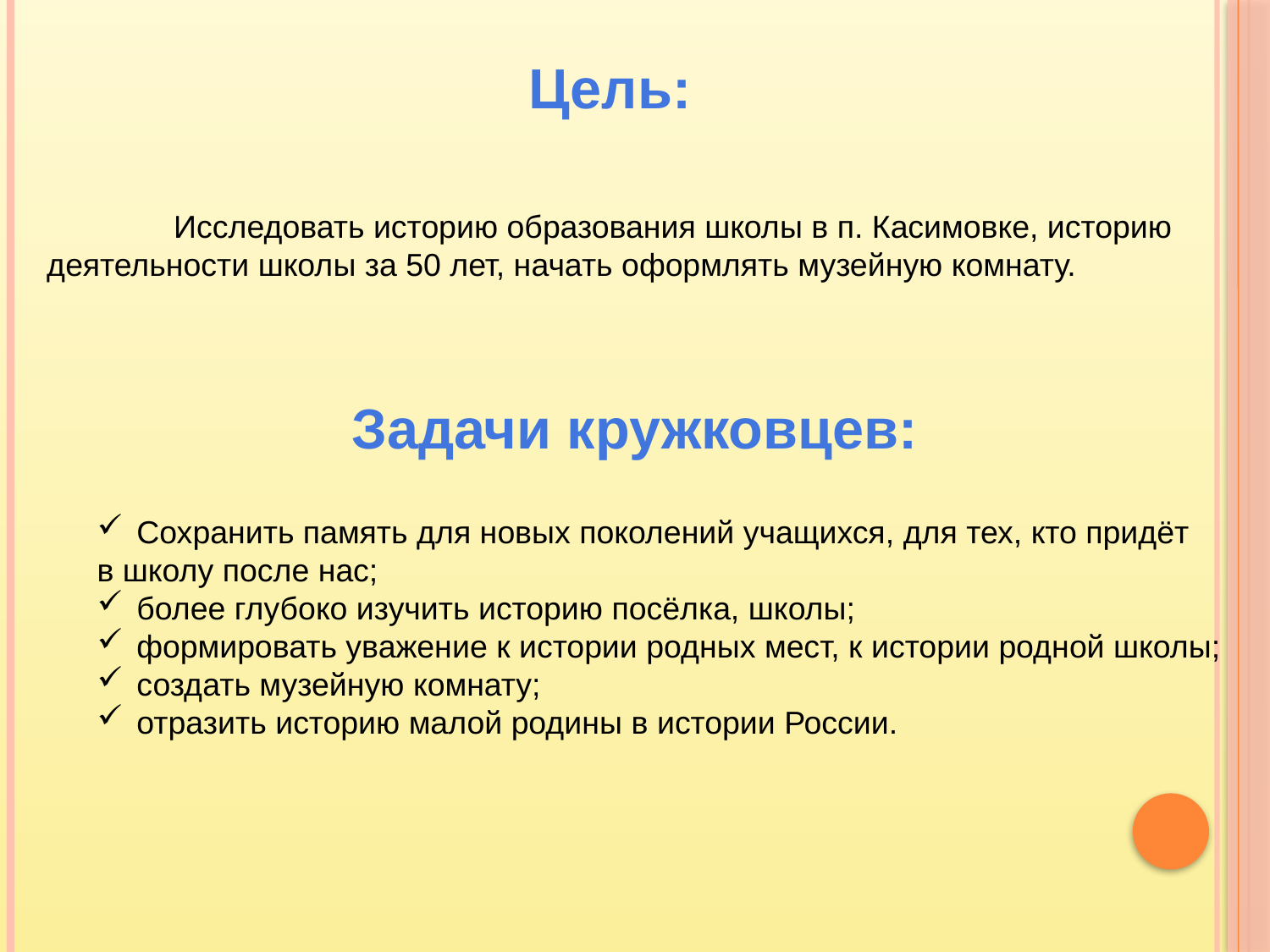

Цель:
	Исследовать историю образования школы в п. Касимовке, историю
деятельности школы за 50 лет, начать оформлять музейную комнату.

Задачи кружковцев:
Сохранить память для новых поколений учащихся, для тех, кто придёт
в школу после нас;
более глубоко изучить историю посёлка, школы;
формировать уважение к истории родных мест, к истории родной школы;
создать музейную комнату;
отразить историю малой родины в истории России.